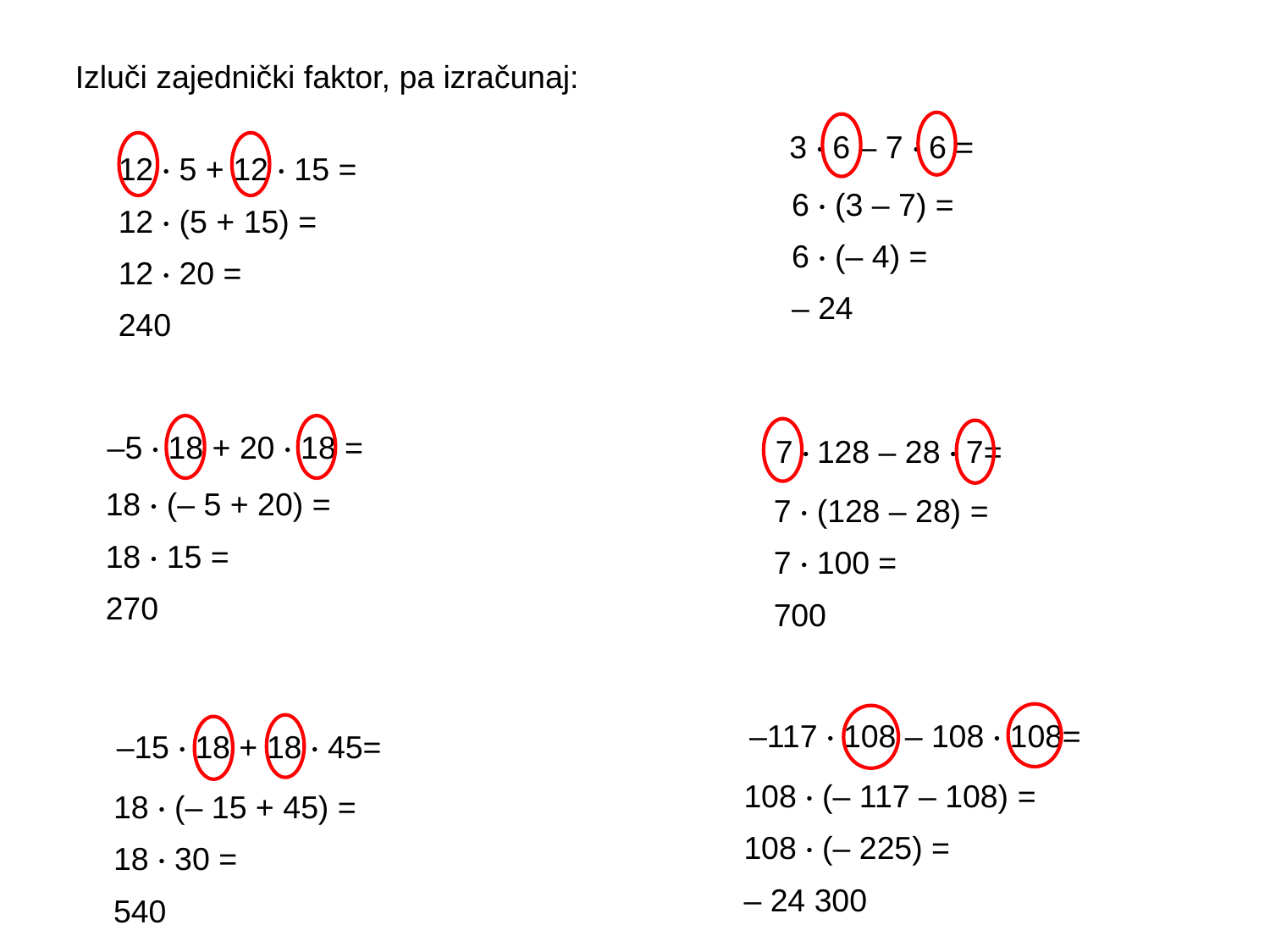

Izluči zajednički faktor, pa izračunaj:

3 · 6 – 7 · 6 =

12 · 5 + 12 · 15 =
6 · (3 – 7) =
12 · (5 + 15) =
6 · (– 4) =
12 · 20 =
– 24
240

–5 · 18 + 20 · 18 =
7 · 128 – 28 · 7=
18 · (– 5 + 20) =
7 · (128 – 28) =
18 · 15 =
7 · 100 =
270
700

–117 · 108 – 108 · 108=

–15 · 18 + 18 · 45=
108 · (– 117 – 108) =
18 · (– 15 + 45) =
108 · (– 225) =
18 · 30 =
– 24 300
540